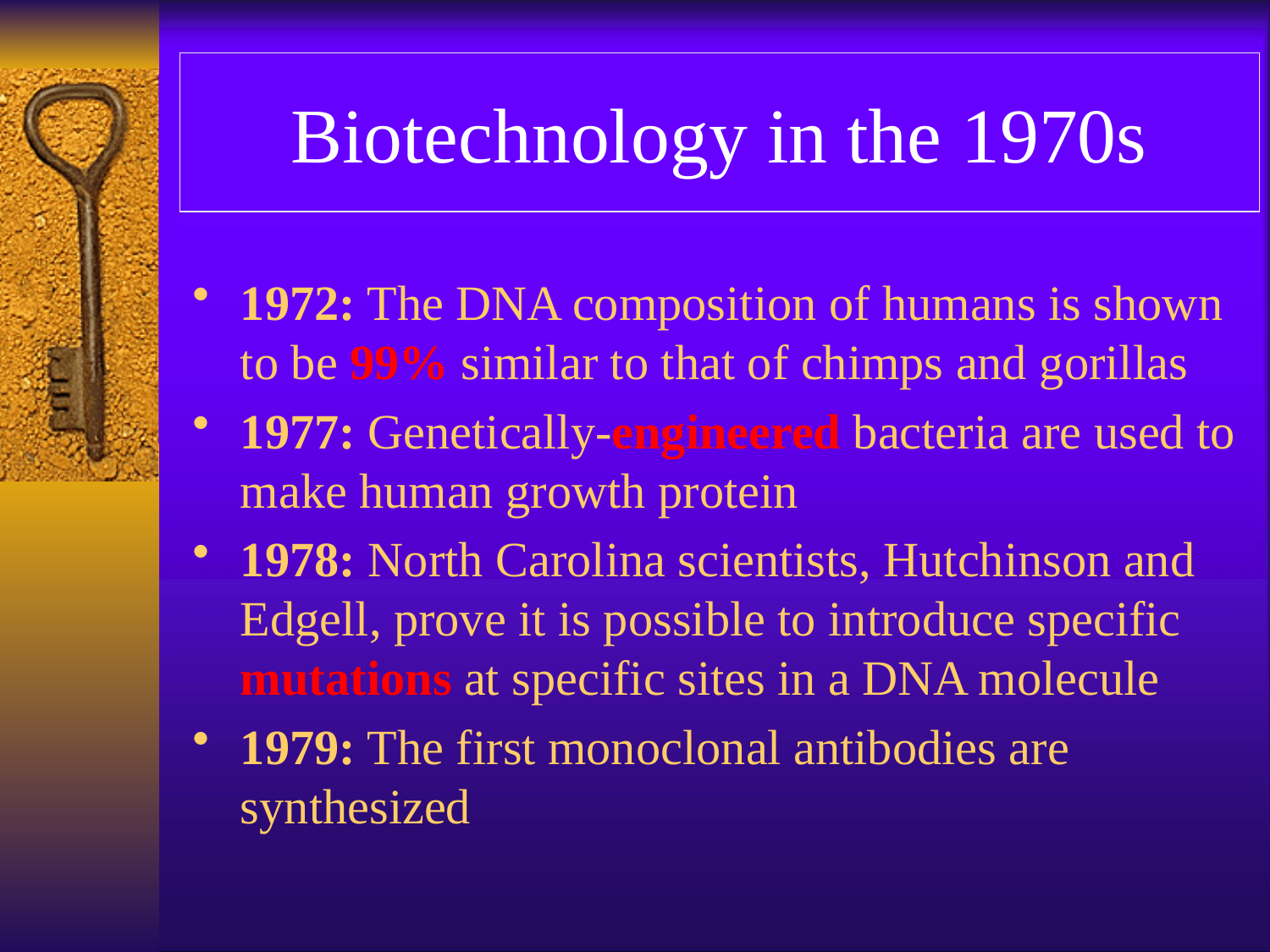

# Biotechnology in the 1970s
1972: The DNA composition of humans is shown to be 99% similar to that of chimps and gorillas
1977: Genetically-engineered bacteria are used to make human growth protein
1978: North Carolina scientists, Hutchinson and Edgell, prove it is possible to introduce specific mutations at specific sites in a DNA molecule
1979: The first monoclonal antibodies are synthesized